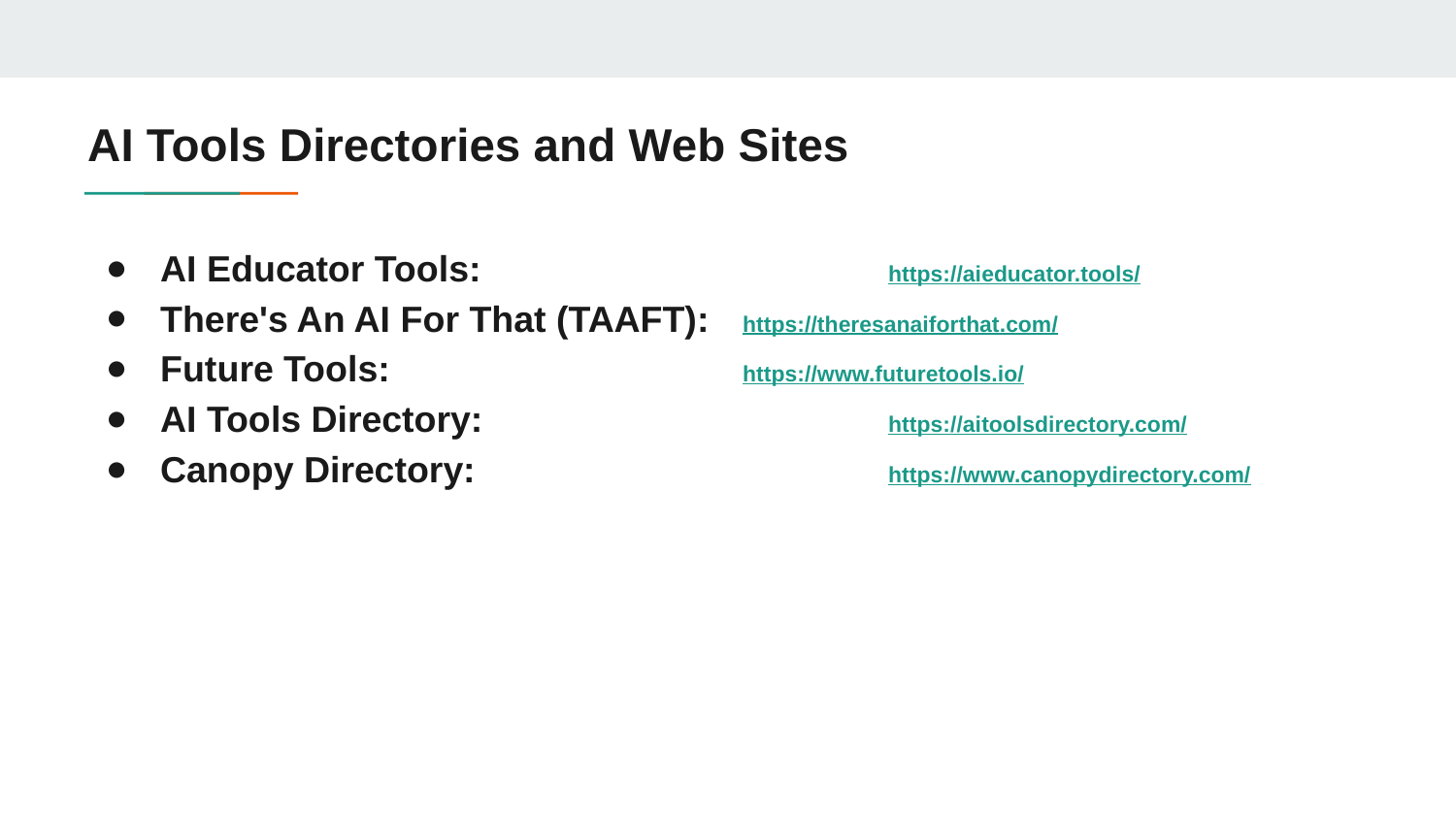

# AI Tools Directories and Web Sites
AI Educator Tools:			https://aieducator.tools/
There's An AI For That (TAAFT):	https://theresanaiforthat.com/
Future Tools:			https://www.futuretools.io/
AI Tools Directory:			https://aitoolsdirectory.com/
Canopy Directory:			https://www.canopydirectory.com/